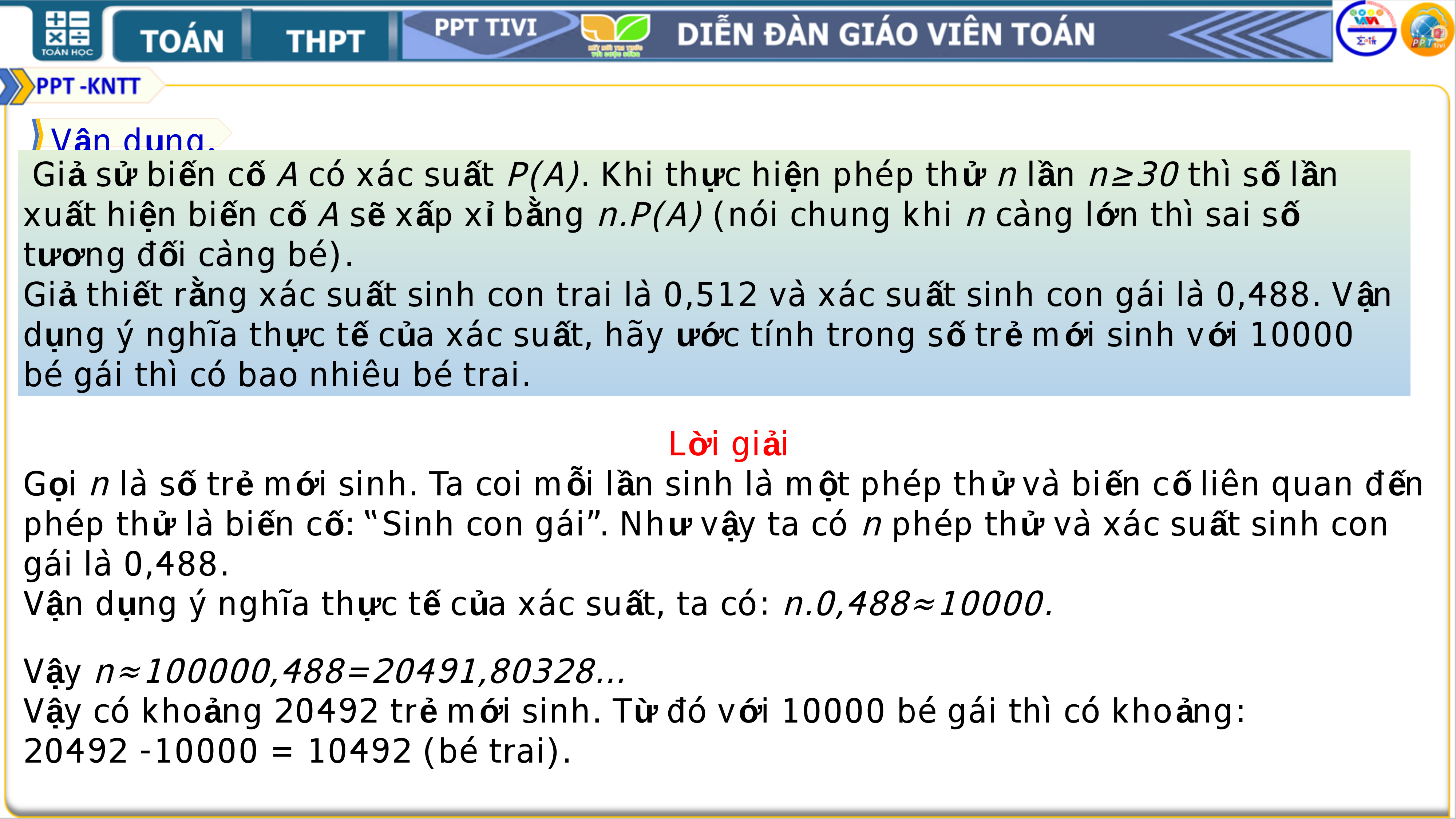

Vận dụng.

 Giả sử biến cố A có xác suất P(A). Khi thực hiện phép thử n lần n≥30 thì số lần xuất hiện biến cố A sẽ xấp xỉ bằng n.P(A) (nói chung khi n càng lớn thì sai số tương đối càng bé).
Giả thiết rằng xác suất sinh con trai là 0,512 và xác suất sinh con gái là 0,488. Vận dụng ý nghĩa thực tế của xác suất, hãy ước tính trong số trẻ mới sinh với 10000 bé gái thì có bao nhiêu bé trai.
Lời giải
Gọi n là số trẻ mới sinh. Ta coi mỗi lần sinh là một phép thử và biến cố liên quan đến phép thử là biến cố: “Sinh con gái”. Như vậy ta có n phép thử và xác suất sinh con gái là 0,488.
Vận dụng ý nghĩa thực tế của xác suất, ta có: n.0,488≈10000.
Vậy n≈100000,488=20491,80328...
Vậy có khoảng 20492 trẻ mới sinh. Từ đó với 10000 bé gái thì có khoảng:
20492 -10000 = 10492 (bé trai).